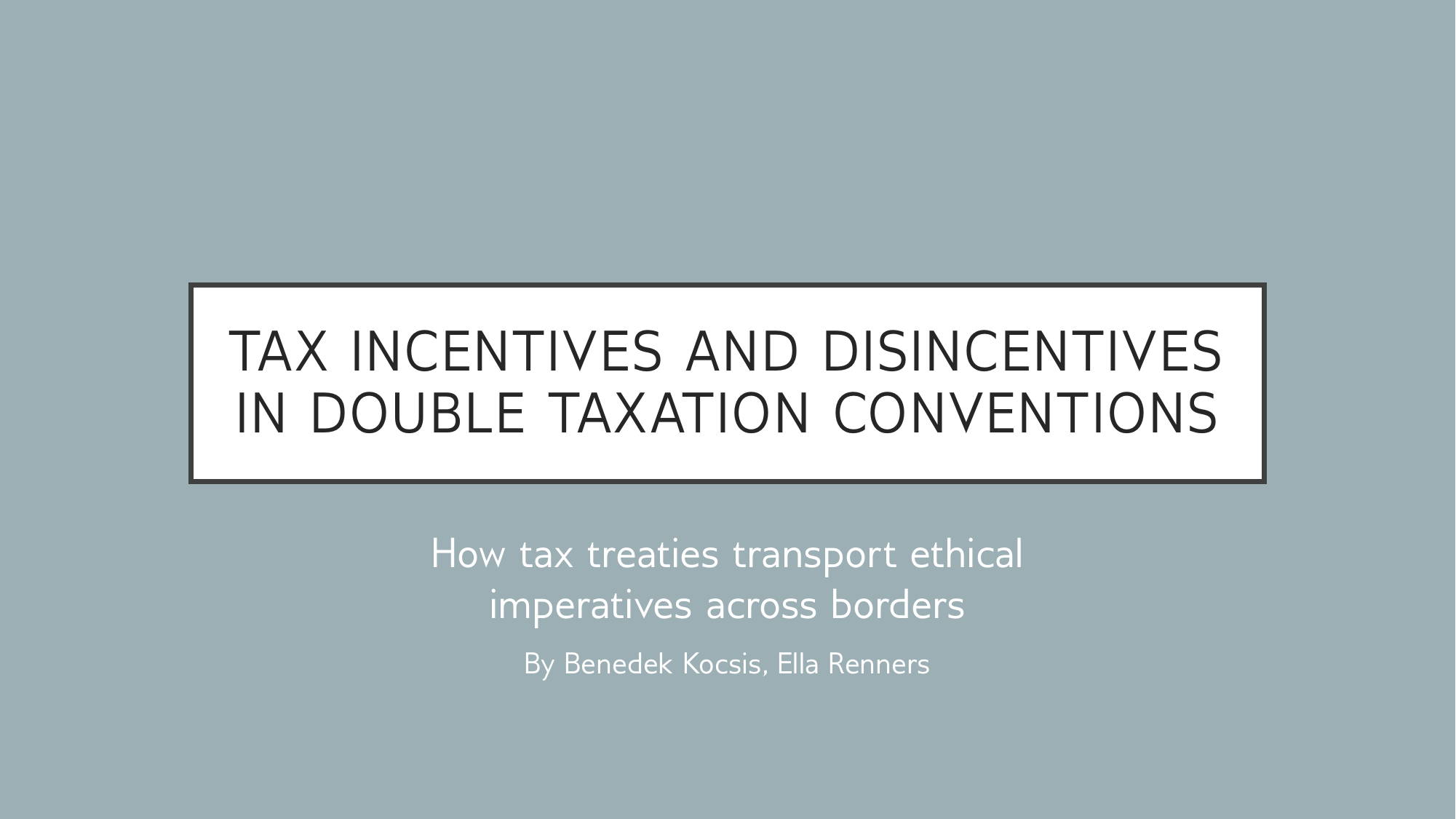

# Tax incentives and disincentives in double taxation conventions
How tax treaties transport ethical imperatives across borders

By Benedek Kocsis, Ella Renners